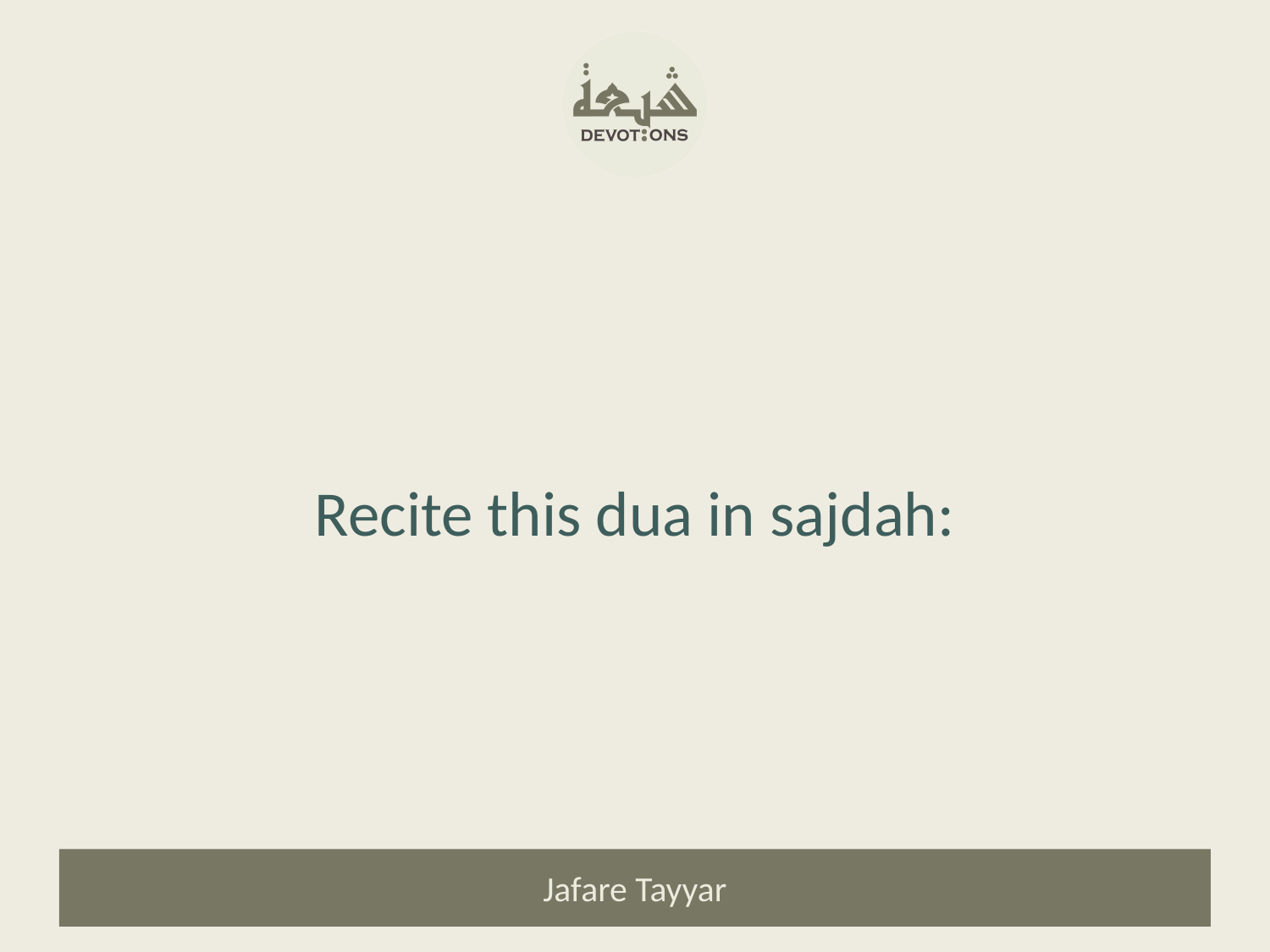

Recite this dua in sajdah:
Jafare Tayyar